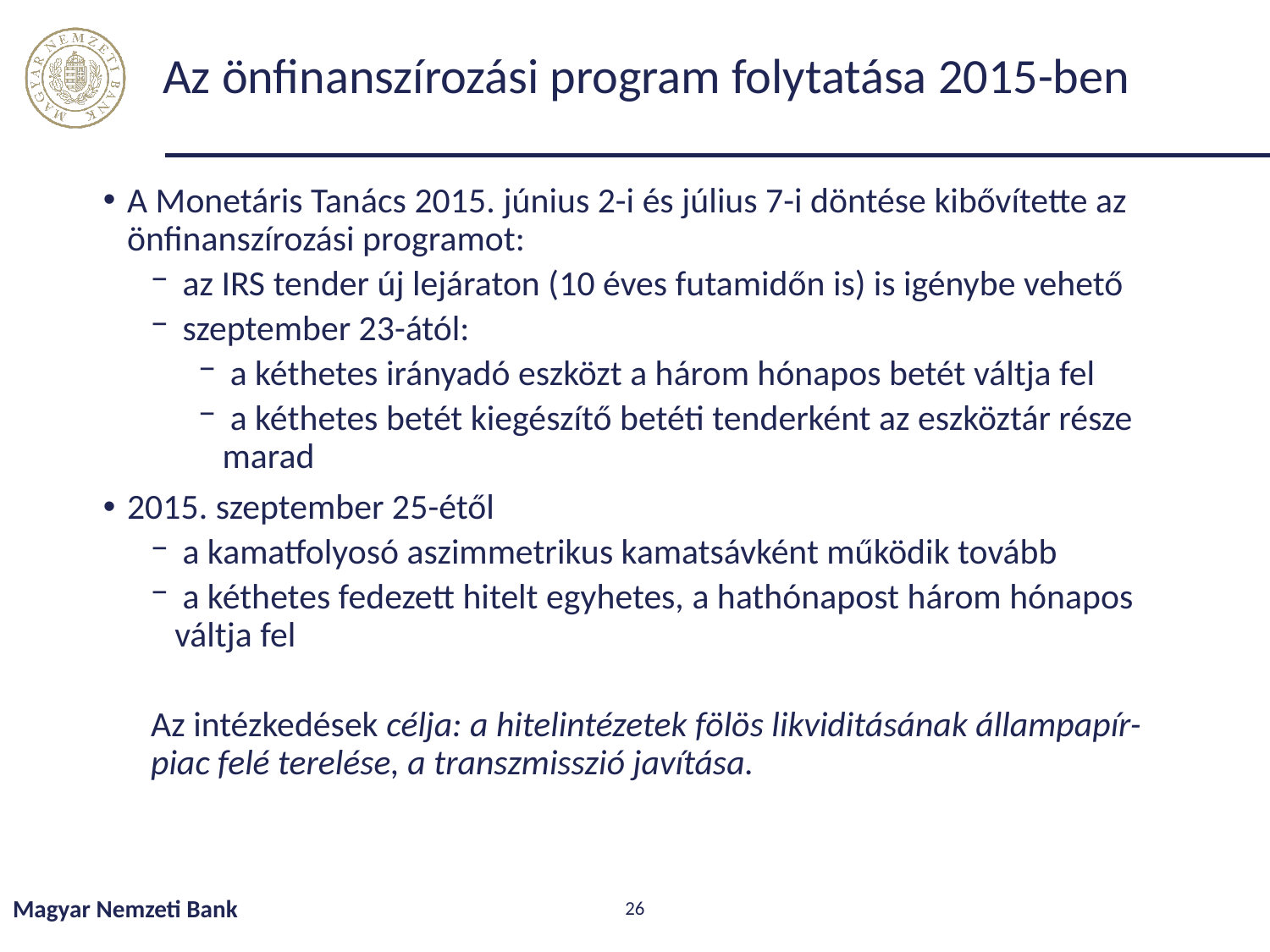

# Az önfinanszírozási program folytatása 2015-ben
A Monetáris Tanács 2015. június 2-i és július 7-i döntése kibővítette az önfinanszírozási programot:
 az IRS tender új lejáraton (10 éves futamidőn is) is igénybe vehető
 szeptember 23-ától:
 a kéthetes irányadó eszközt a három hónapos betét váltja fel
 a kéthetes betét kiegészítő betéti tenderként az eszköztár része marad
2015. szeptember 25-étől
 a kamatfolyosó aszimmetrikus kamatsávként működik tovább
 a kéthetes fedezett hitelt egyhetes, a hathónapost három hónapos váltja fel

Az intézkedések célja: a hitelintézetek fölös likviditásának állampapír-piac felé terelése, a transzmisszió javítása.

Magyar Nemzeti Bank
26